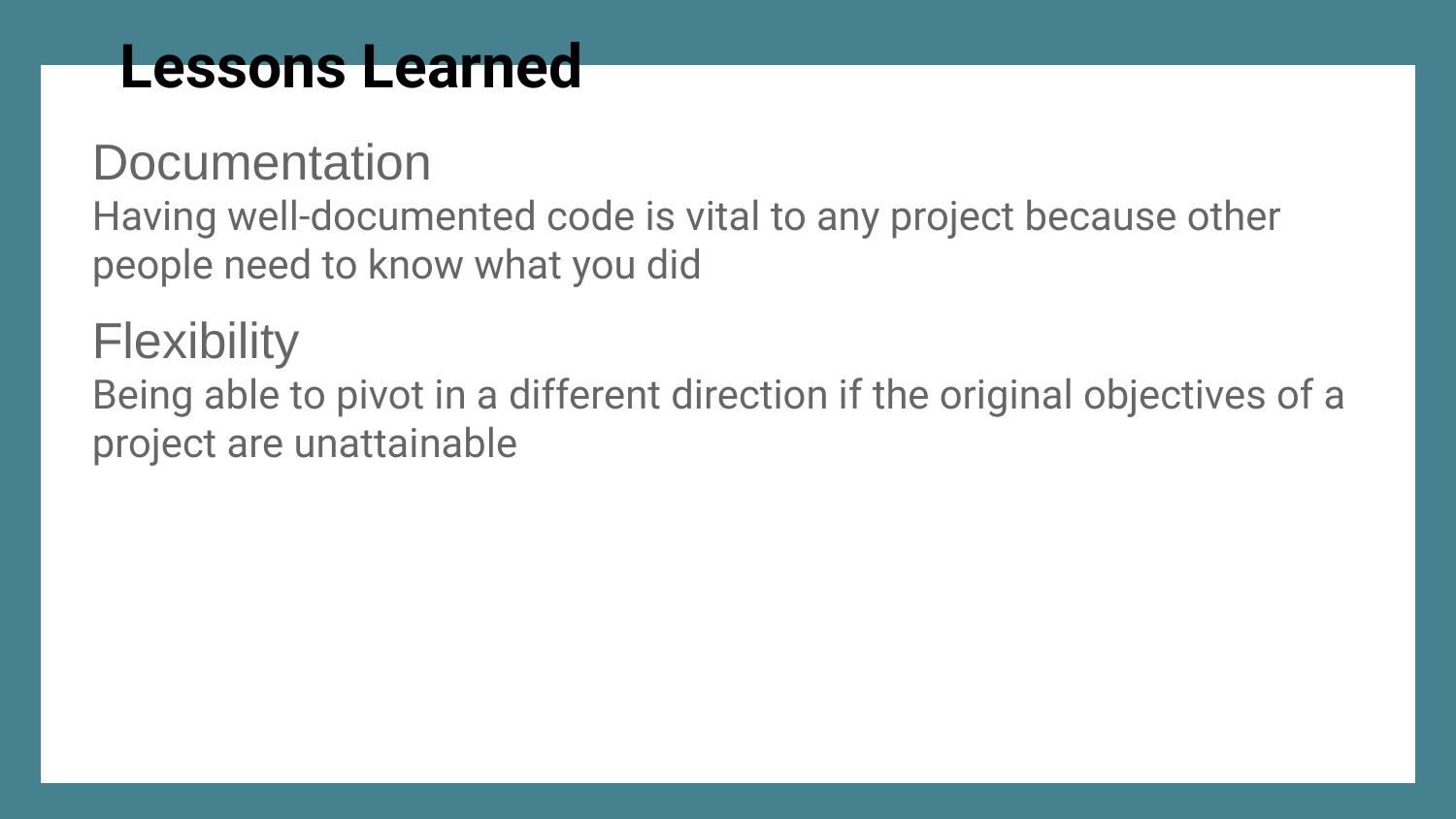

Lessons Learned

Documentation
Having well-documented code is vital to any project because other people need to know what you did
Flexibility
Being able to pivot in a different direction if the original objectives of a project are unattainable